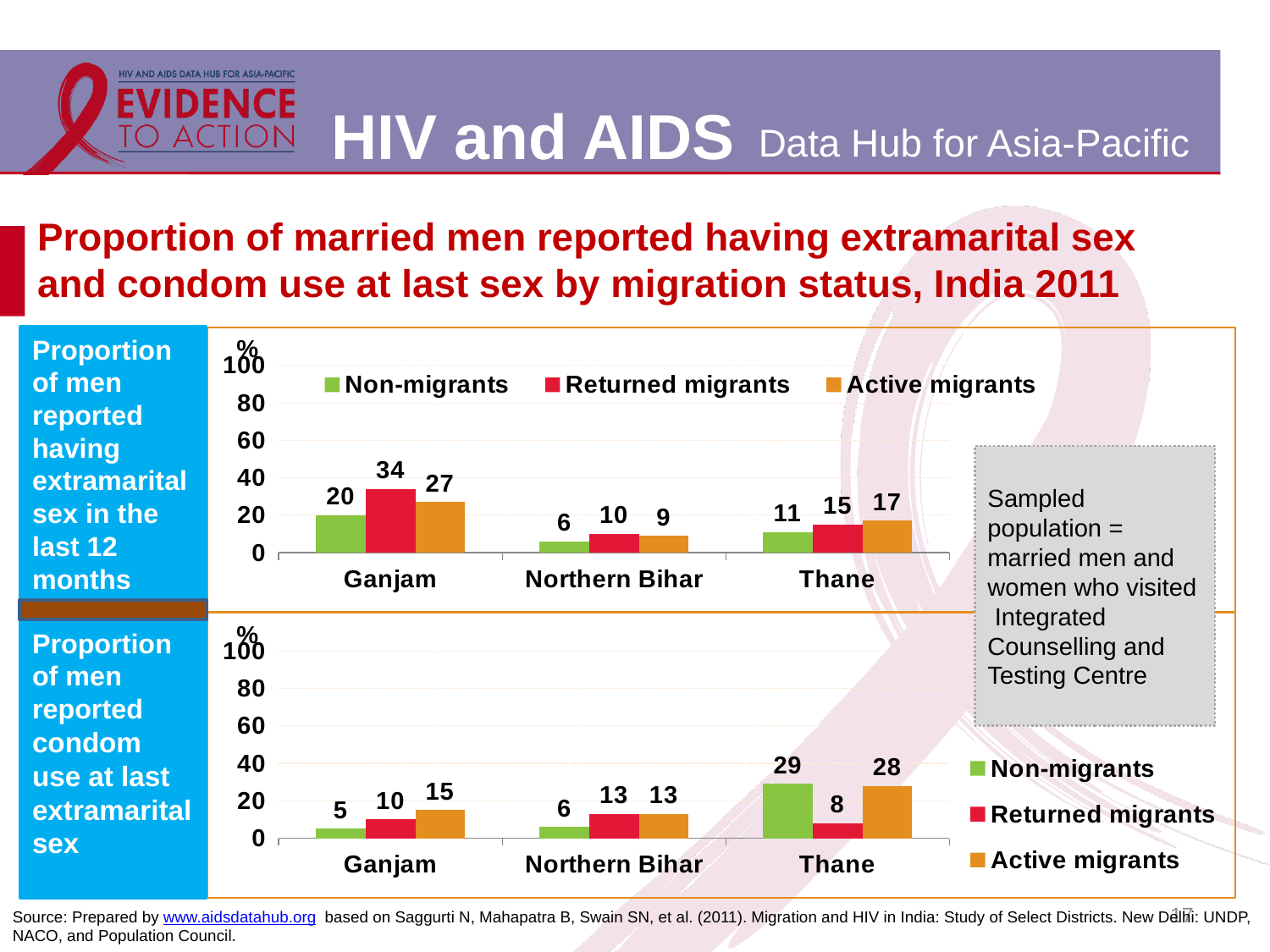

# Proportion of married men reported having extramarital sex and condom use at last sex by migration status, India 2011
Proportion of men reported having extramarital sex in the last 12 months

### Chart

| Category | Non-migrants | Returned migrants | Active migrants |
|---|---|---|---|
| Ganjam | 20.0 | 34.0 | 27.0 |
| Northern Bihar | 6.0 | 10.0 | 9.0 |
| Thane | 11.0 | 15.0 | 17.0 |

### Chart

| Category | Non-migrants | Returned migrants | Active migrants |
|---|---|---|---|
| Ganjam | 5.0 | 10.0 | 15.0 |
| Northern Bihar | 6.0 | 13.0 | 13.0 |
| Thane | 29.0 | 8.0 | 28.0 |
Proportion of men reported condom use at last
extramarital sex

Sampled  population =  married men and women who visited  Integrated Counselling and Testing Centre

17
Source: Prepared by www.aidsdatahub.org  based on Saggurti N, Mahapatra B, Swain SN, et al. (2011). Migration and HIV in India: Study of Select Districts. New Delhi: UNDP, NACO, and Population Council.